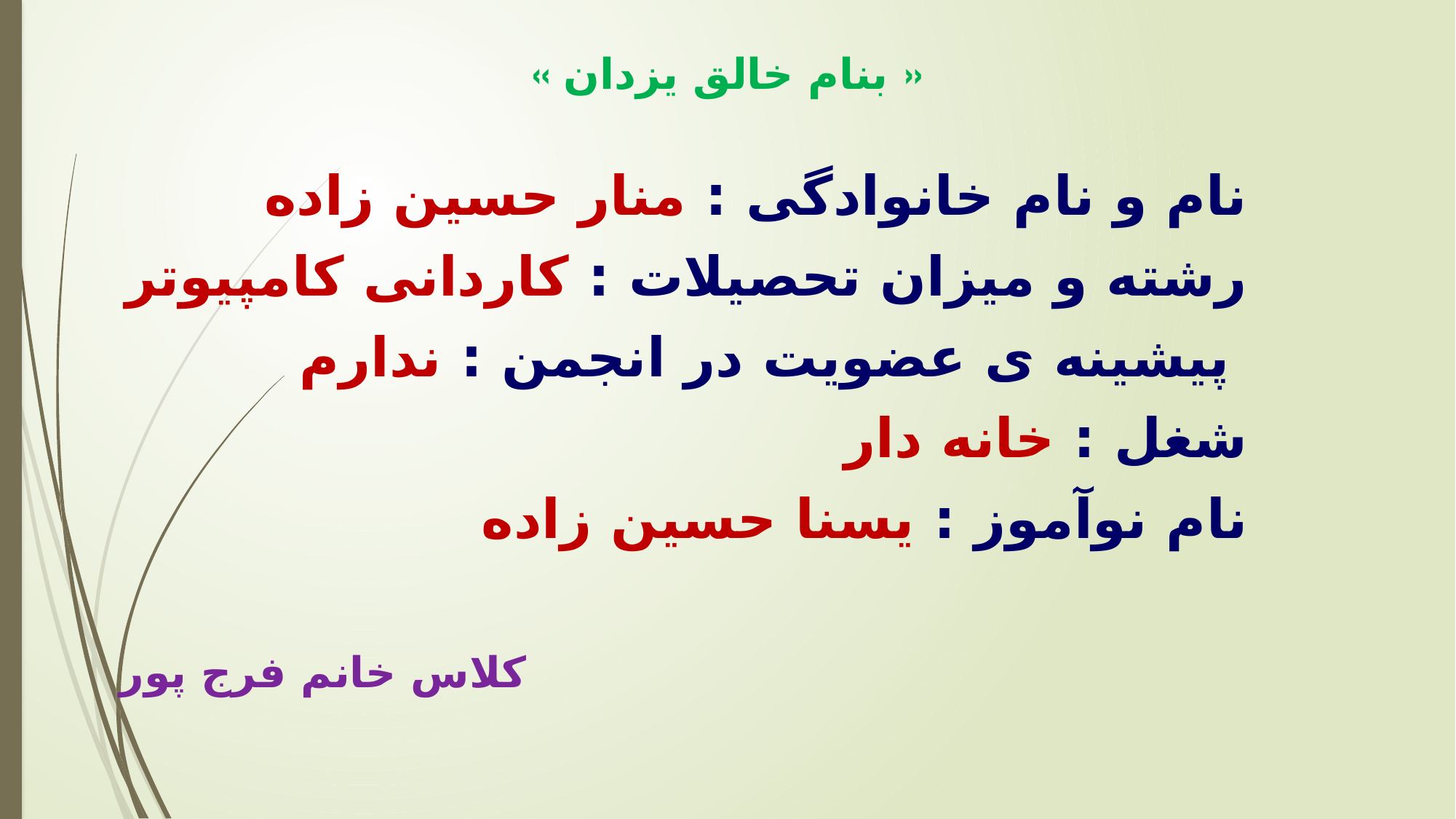

# « بنام خالق یزدان »
نام و نام خانوادگی : منار حسین زاده
رشته و میزان تحصیلات : کاردانی کامپیوتر
پیشینه ی عضویت در انجمن : ندارم
شغل : خانه دار
نام نوآموز : یسنا حسین زاده

کلاس خانم فرج پور